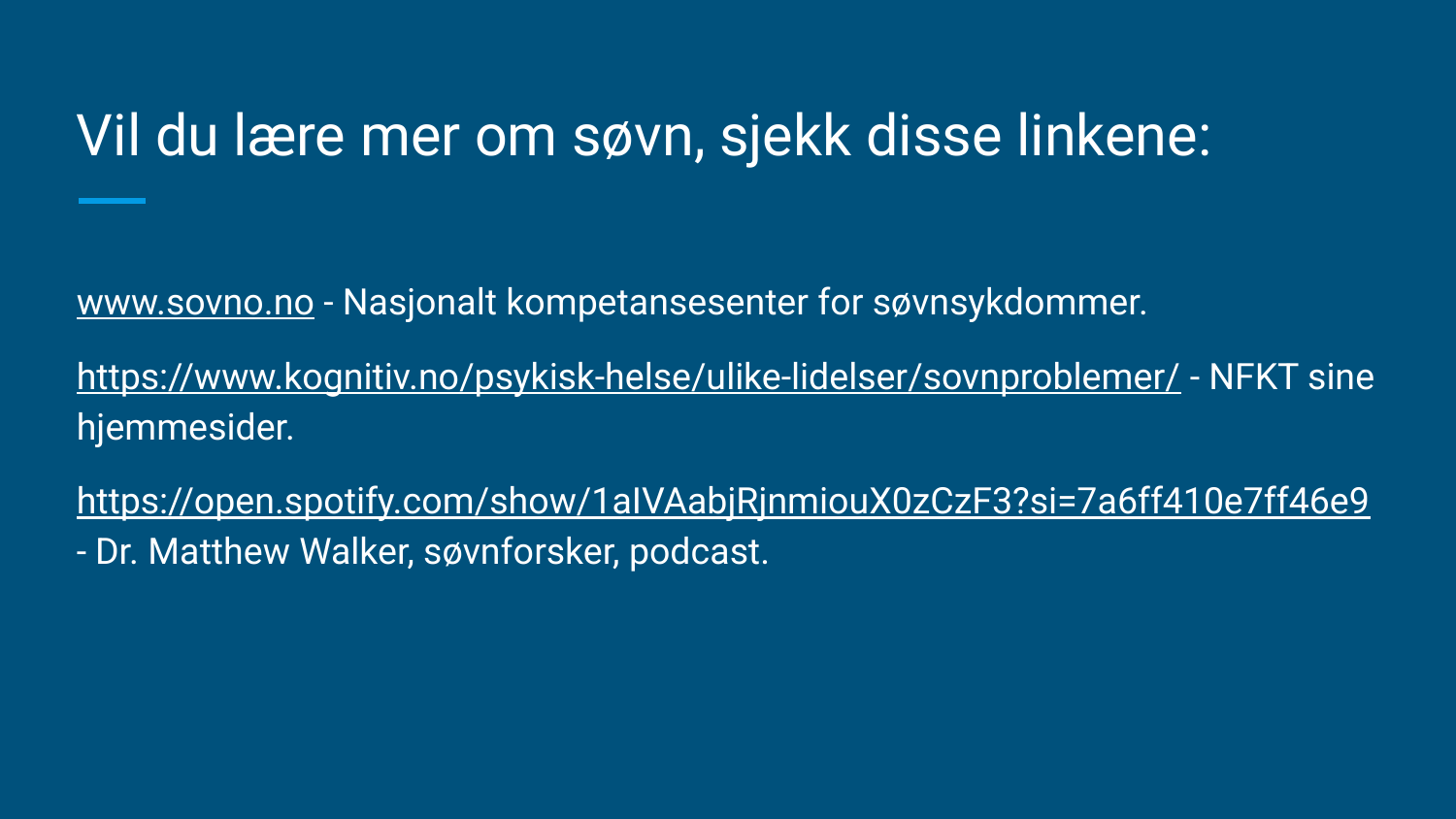

# Vil du lære mer om søvn, sjekk disse linkene:
www.sovno.no - Nasjonalt kompetansesenter for søvnsykdommer.
https://www.kognitiv.no/psykisk-helse/ulike-lidelser/sovnproblemer/ - NFKT sine hjemmesider.
https://open.spotify.com/show/1aIVAabjRjnmiouX0zCzF3?si=7a6ff410e7ff46e9 - Dr. Matthew Walker, søvnforsker, podcast.